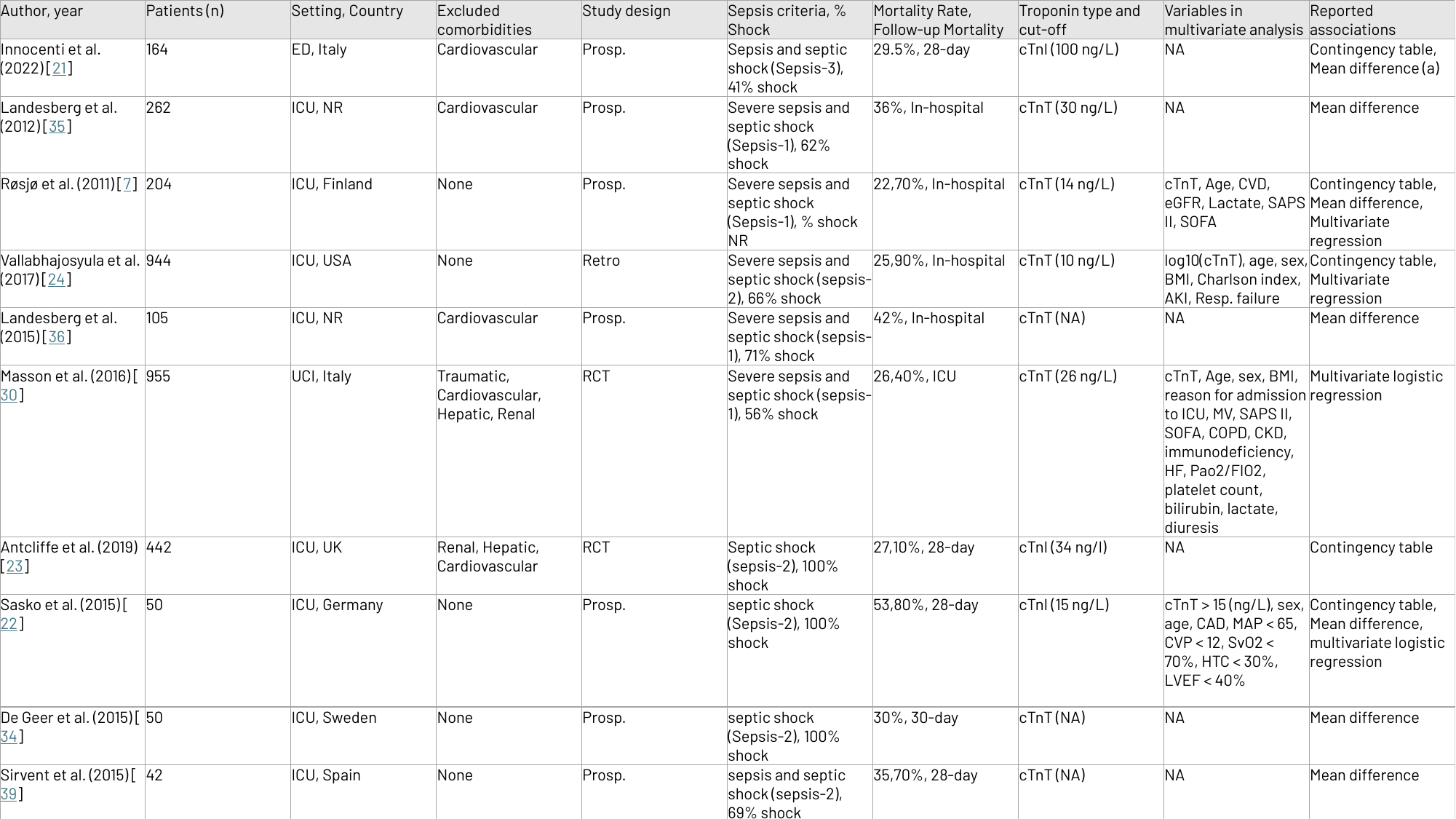

| Author, year | Patients (n) | Setting, Country | Excluded comorbidities | Study design | Sepsis criteria, % Shock | Mortality Rate, Follow-up Mortality | Troponin type and cut-off | Variables in multivariate analysis | Reported associations |
| --- | --- | --- | --- | --- | --- | --- | --- | --- | --- |
| Innocenti et al. (2022) [21] | 164 | ED, Italy | Cardiovascular | Prosp. | Sepsis and septic shock (Sepsis-3), 41% shock | 29.5%, 28-day | cTnI (100 ng/L) | NA | Contingency table, Mean difference (a) |
| Landesberg et al. (2012) [35] | 262 | ICU, NR | Cardiovascular | Prosp. | Severe sepsis and septic shock (Sepsis-1), 62% shock | 36%, In-hospital | cTnT (30 ng/L) | NA | Mean difference |
| Røsjø et al. (2011) [7] | 204 | ICU, Finland | None | Prosp. | Severe sepsis and septic shock (Sepsis-1), % shock NR | 22,70%, In-hospital | cTnT (14 ng/L) | cTnT, Age, CVD, eGFR, Lactate, SAPS II, SOFA | Contingency table, Mean difference, Multivariate regression |
| Vallabhajosyula et al. (2017) [24] | 944 | ICU, USA | None | Retro | Severe sepsis and septic shock (sepsis-2), 66% shock | 25,90%, In-hospital | cTnT (10 ng/L) | log10(cTnT), age, sex, BMI, Charlson index, AKI, Resp. failure | Contingency table, Multivariate regression |
| Landesberg et al. (2015) [36] | 105 | ICU, NR | Cardiovascular | Prosp. | Severe sepsis and septic shock (sepsis-1), 71% shock | 42%, In-hospital | cTnT (NA) | NA | Mean difference |
| Masson et al. (2016) [30] | 955 | UCI, Italy | Traumatic, Cardiovascular, Hepatic, Renal | RCT | Severe sepsis and septic shock (sepsis-1), 56% shock | 26,40%, ICU | cTnT (26 ng/L) | cTnT, Age, sex, BMI, reason for admission to ICU, MV, SAPS II, SOFA, COPD, CKD, immunodeficiency, HF, Pao2/FIO2, platelet count, bilirubin, lactate, diuresis | Multivariate logistic regression |
| Antcliffe et al. (2019) [23] | 442 | ICU, UK | Renal, Hepatic, Cardiovascular | RCT | Septic shock (sepsis-2), 100% shock | 27,10%, 28-day | cTnI (34 ng/l) | NA | Contingency table |
| Sasko et al. (2015) [22] | 50 | ICU, Germany | None | Prosp. | septic shock (Sepsis-2), 100% shock | 53,80%, 28-day | cTnI (15 ng/L) | cTnT > 15 (ng/L), sex, age, CAD, MAP < 65, CVP < 12, SvO2 < 70%, HTC < 30%, LVEF < 40% | Contingency table, Mean difference, multivariate logistic regression |
| De Geer et al. (2015) [34] | 50 | ICU, Sweden | None | Prosp. | septic shock (Sepsis-2), 100% shock | 30%, 30-day | cTnT (NA) | NA | Mean difference |
| Sirvent et al. (2015) [39] | 42 | ICU, Spain | None | Prosp. | sepsis and septic shock (sepsis-2), 69% shock | 35,70%, 28-day | cTnT (NA) | NA | Mean difference |